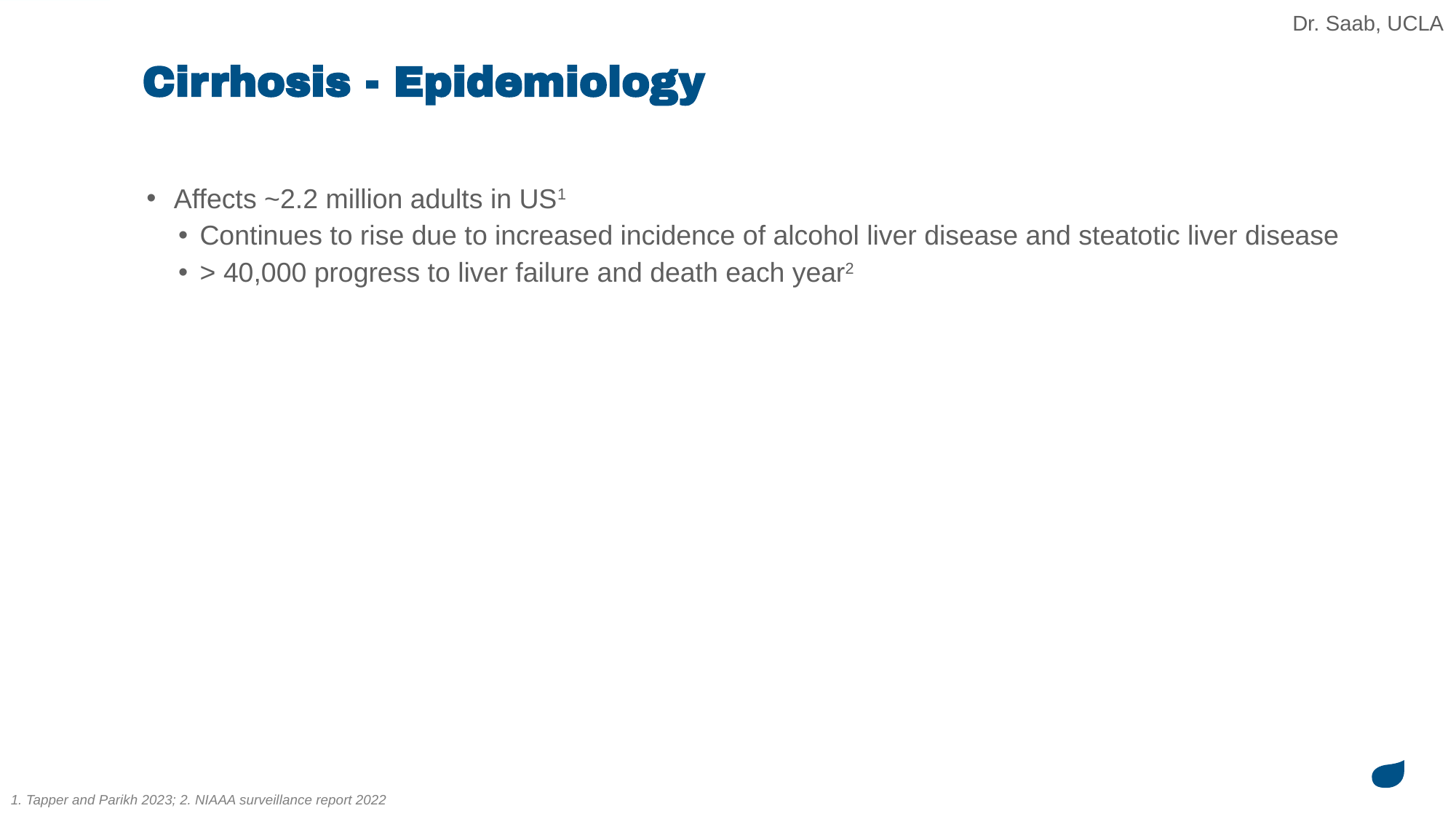

Dr. Saab, UCLA
# Cirrhosis - Epidemiology
Affects ~2.2 million adults in US1
Continues to rise due to increased incidence of alcohol liver disease and steatotic liver disease
> 40,000 progress to liver failure and death each year2

1. Tapper and Parikh 2023; 2. NIAAA surveillance report 2022